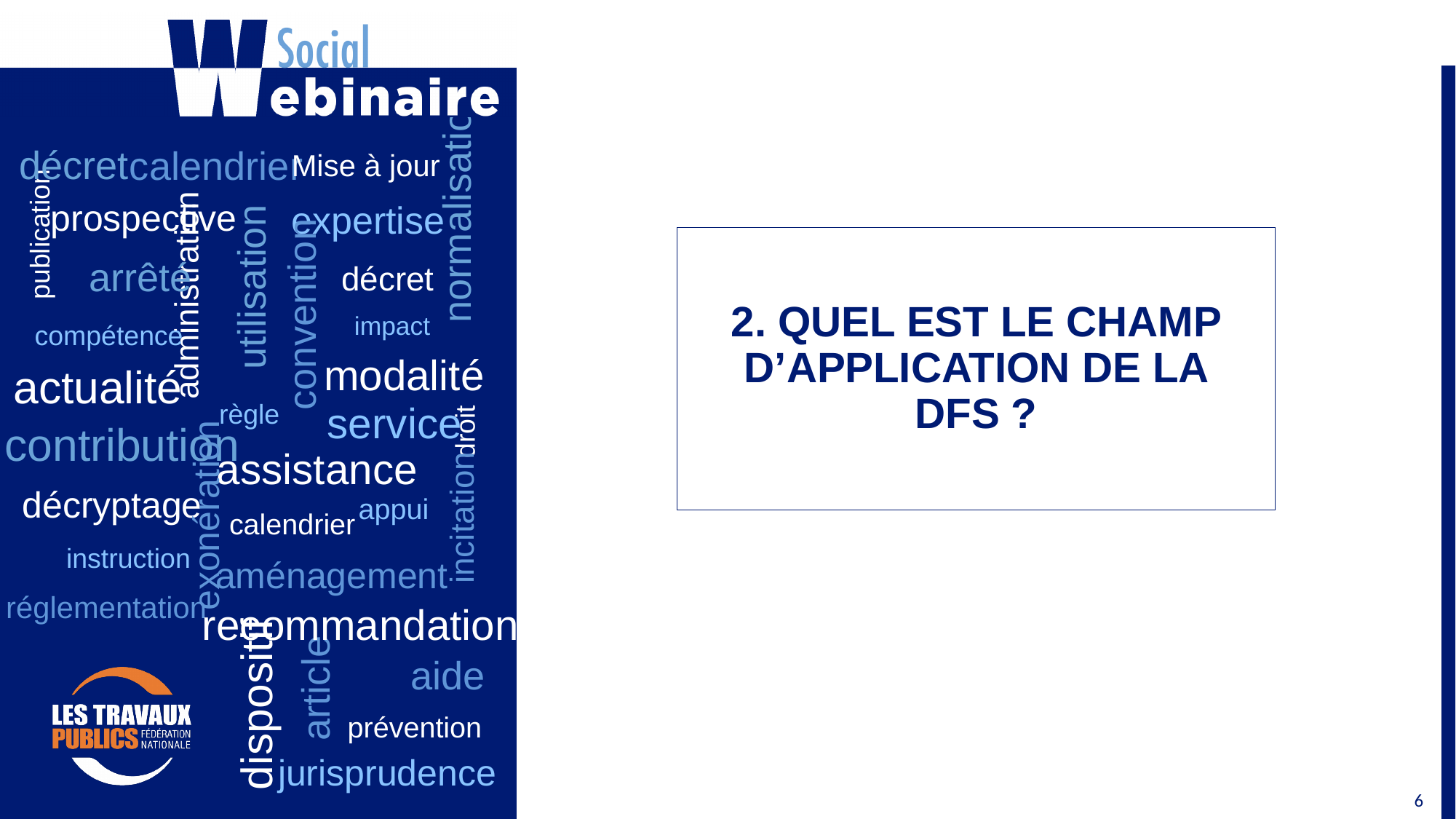

2. QUEL EST LE CHAMP D’APPLICATION DE LA DFS ?